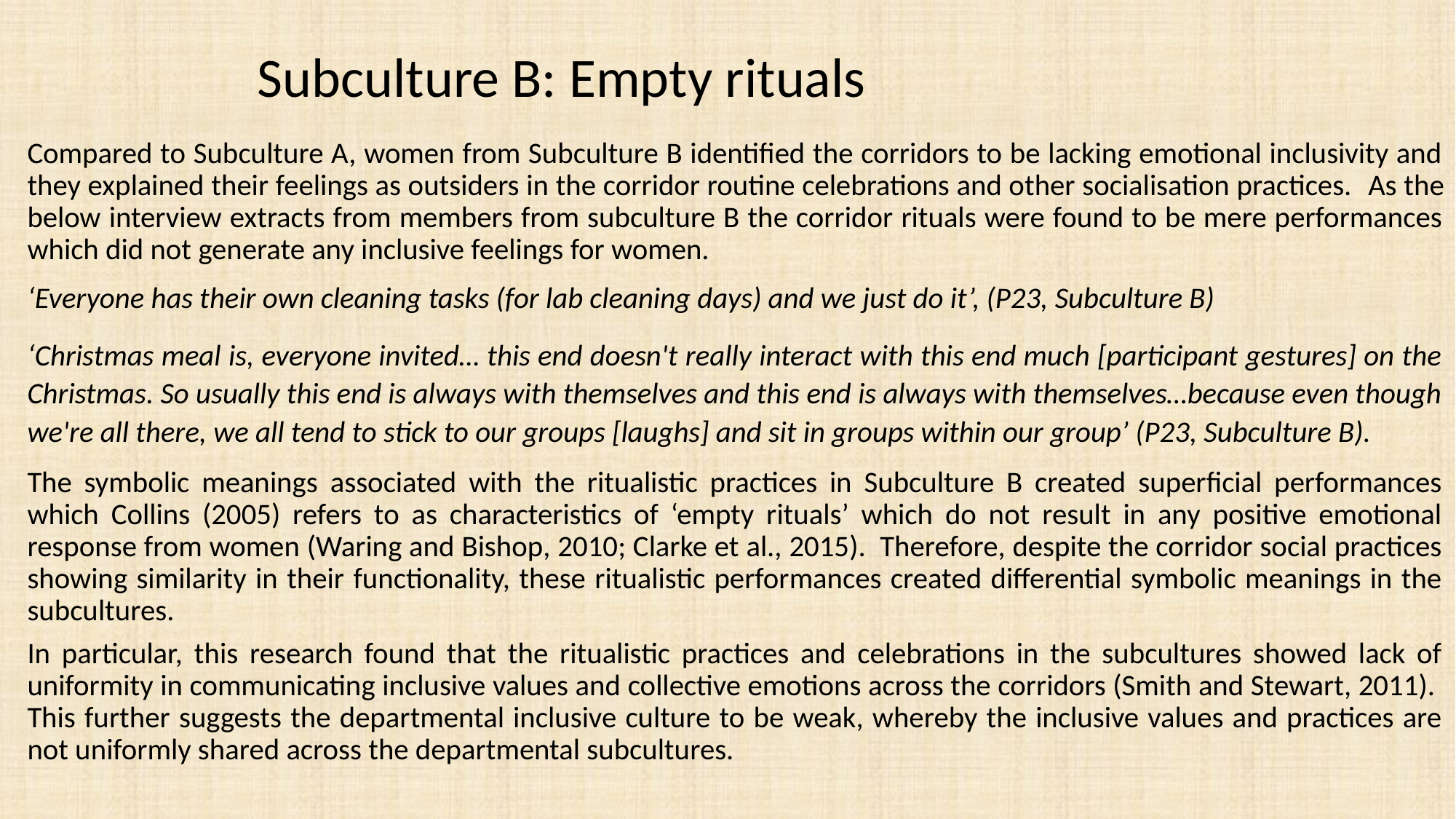

# Subculture B: Empty rituals
Compared to Subculture A, women from Subculture B identified the corridors to be lacking emotional inclusivity and they explained their feelings as outsiders in the corridor routine celebrations and other socialisation practices.  As the below interview extracts from members from subculture B the corridor rituals were found to be mere performances which did not generate any inclusive feelings for women.
‘Everyone has their own cleaning tasks (for lab cleaning days) and we just do it’, (P23, Subculture B)
‘Christmas meal is, everyone invited… this end doesn't really interact with this end much [participant gestures] on the Christmas. So usually this end is always with themselves and this end is always with themselves…because even though we're all there, we all tend to stick to our groups [laughs] and sit in groups within our group’ (P23, Subculture B).
The symbolic meanings associated with the ritualistic practices in Subculture B created superficial performances which Collins (2005) refers to as characteristics of ‘empty rituals’ which do not result in any positive emotional response from women (Waring and Bishop, 2010; Clarke et al., 2015).  Therefore, despite the corridor social practices showing similarity in their functionality, these ritualistic performances created differential symbolic meanings in the subcultures.
In particular, this research found that the ritualistic practices and celebrations in the subcultures showed lack of uniformity in communicating inclusive values and collective emotions across the corridors (Smith and Stewart, 2011).  This further suggests the departmental inclusive culture to be weak, whereby the inclusive values and practices are not uniformly shared across the departmental subcultures.